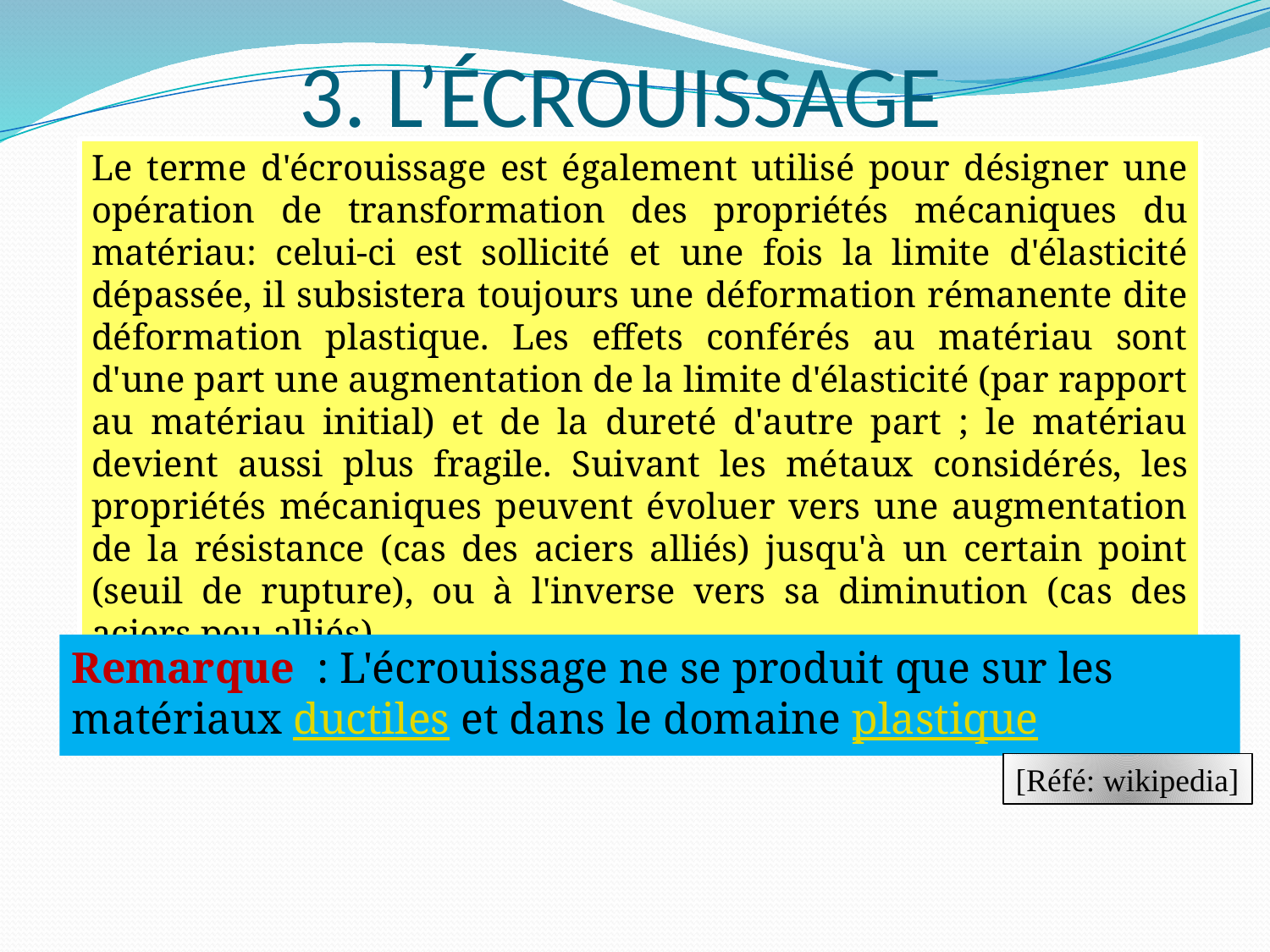

# 3. L’écrouissage
Le terme d'écrouissage est également utilisé pour désigner une opération de transformation des propriétés mécaniques du matériau: celui-ci est sollicité et une fois la limite d'élasticité dépassée, il subsistera toujours une déformation rémanente dite déformation plastique. Les effets conférés au matériau sont d'une part une augmentation de la limite d'élasticité (par rapport au matériau initial) et de la dureté d'autre part ; le matériau devient aussi plus fragile. Suivant les métaux considérés, les propriétés mécaniques peuvent évoluer vers une augmentation de la résistance (cas des aciers alliés) jusqu'à un certain point (seuil de rupture), ou à l'inverse vers sa diminution (cas des aciers peu alliés).
Remarque  : L'écrouissage ne se produit que sur les matériaux ductiles et dans le domaine plastique
[Réfé: wikipedia]